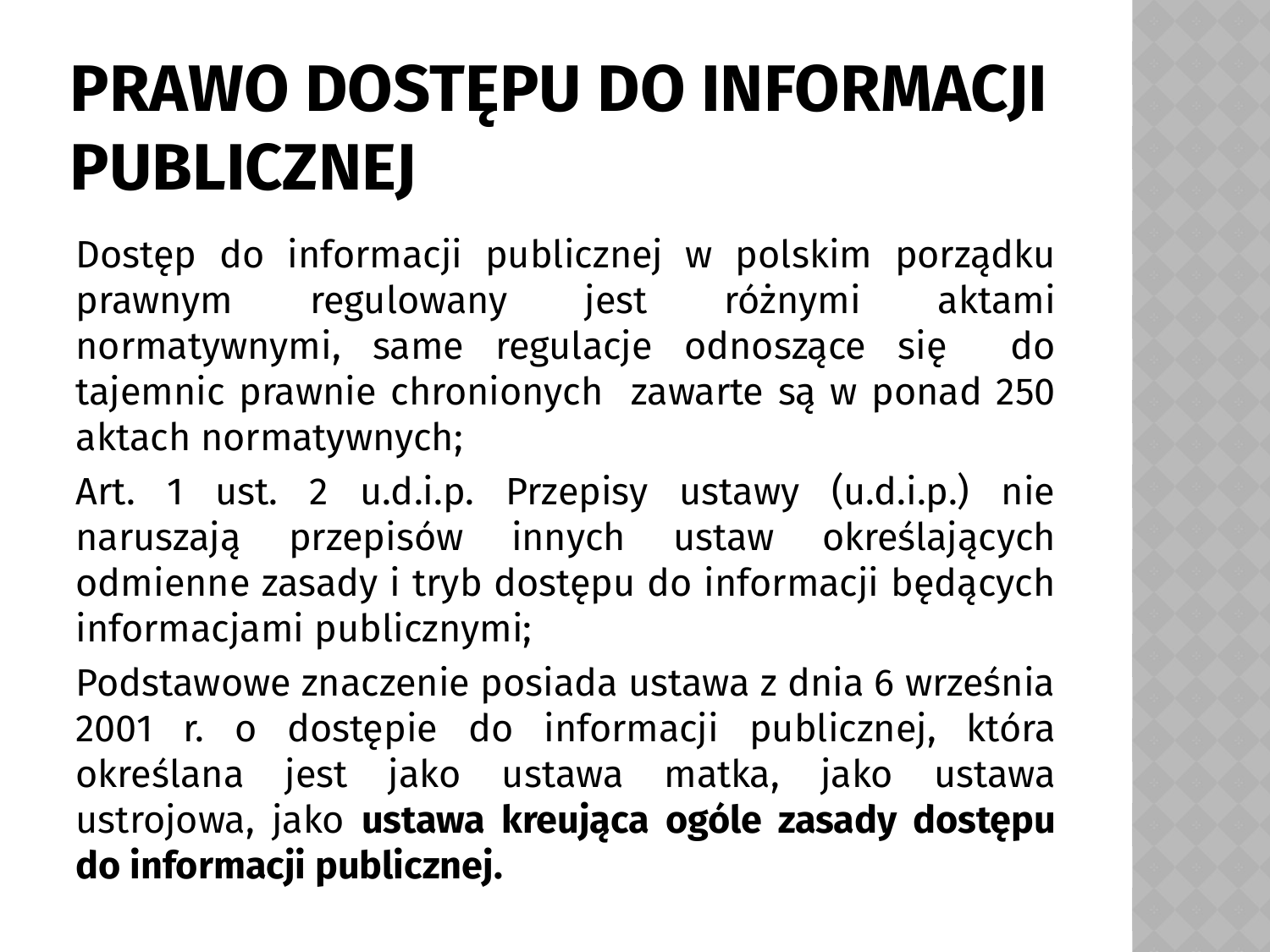

# Prawo dostępu do informacji publicznej
Dostęp do informacji publicznej w polskim porządku prawnym regulowany jest różnymi aktami normatywnymi, same regulacje odnoszące się  do tajemnic prawnie chronionych  zawarte są w ponad 250 aktach normatywnych;
Art. 1 ust. 2 u.d.i.p. Przepisy ustawy (u.d.i.p.) nie naruszają przepisów innych ustaw określających odmienne zasady i tryb dostępu do informacji będących informacjami publicznymi;
Podstawowe znaczenie posiada ustawa z dnia 6 września 2001 r. o dostępie do informacji publicznej, która określana jest jako ustawa matka, jako ustawa ustrojowa, jako ustawa kreująca ogóle zasady dostępu do informacji publicznej.